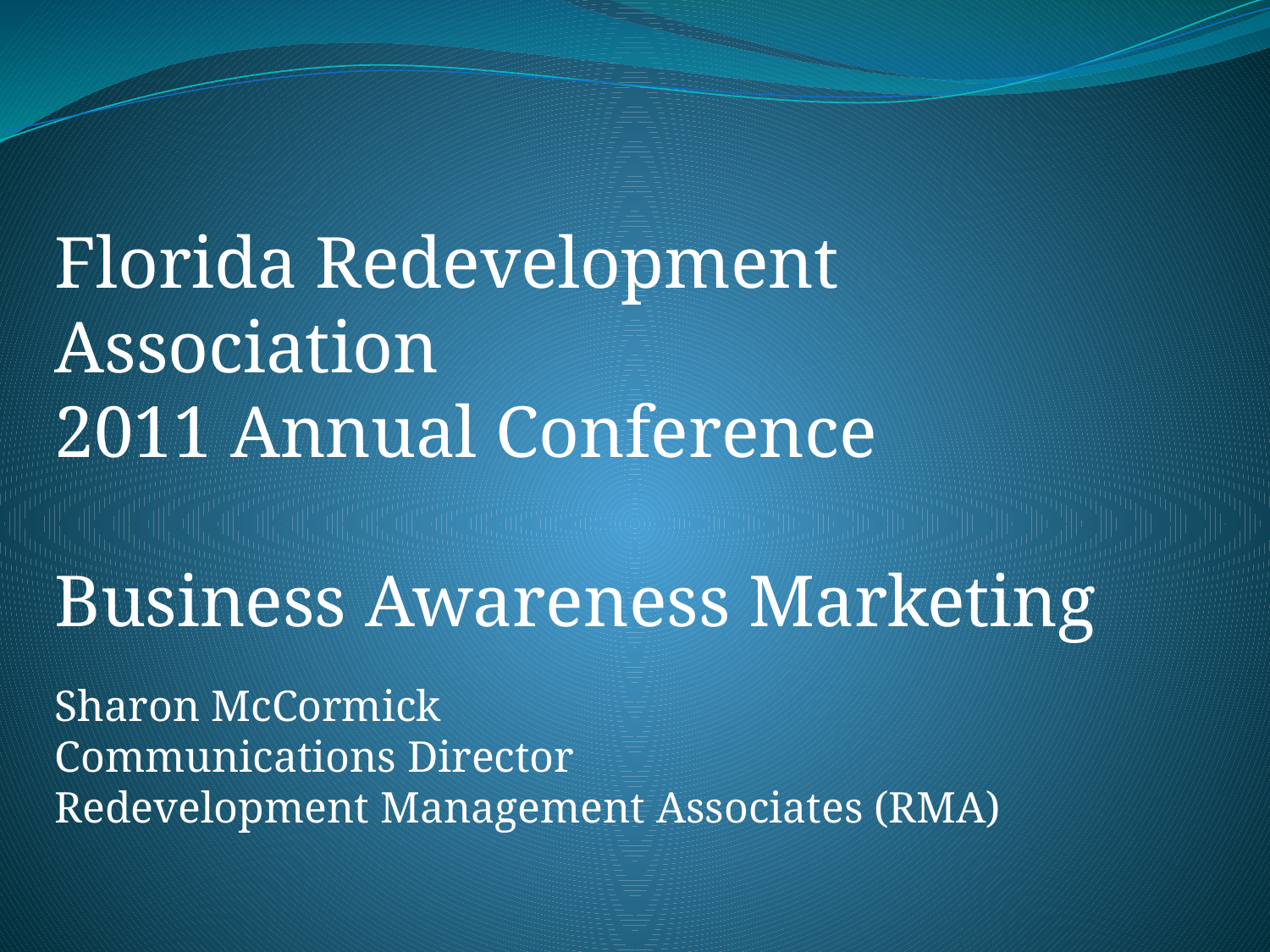

Florida Redevelopment Association
2011 Annual Conference

Business Awareness Marketing

Sharon McCormick
Communications Director
Redevelopment Management Associates (RMA)